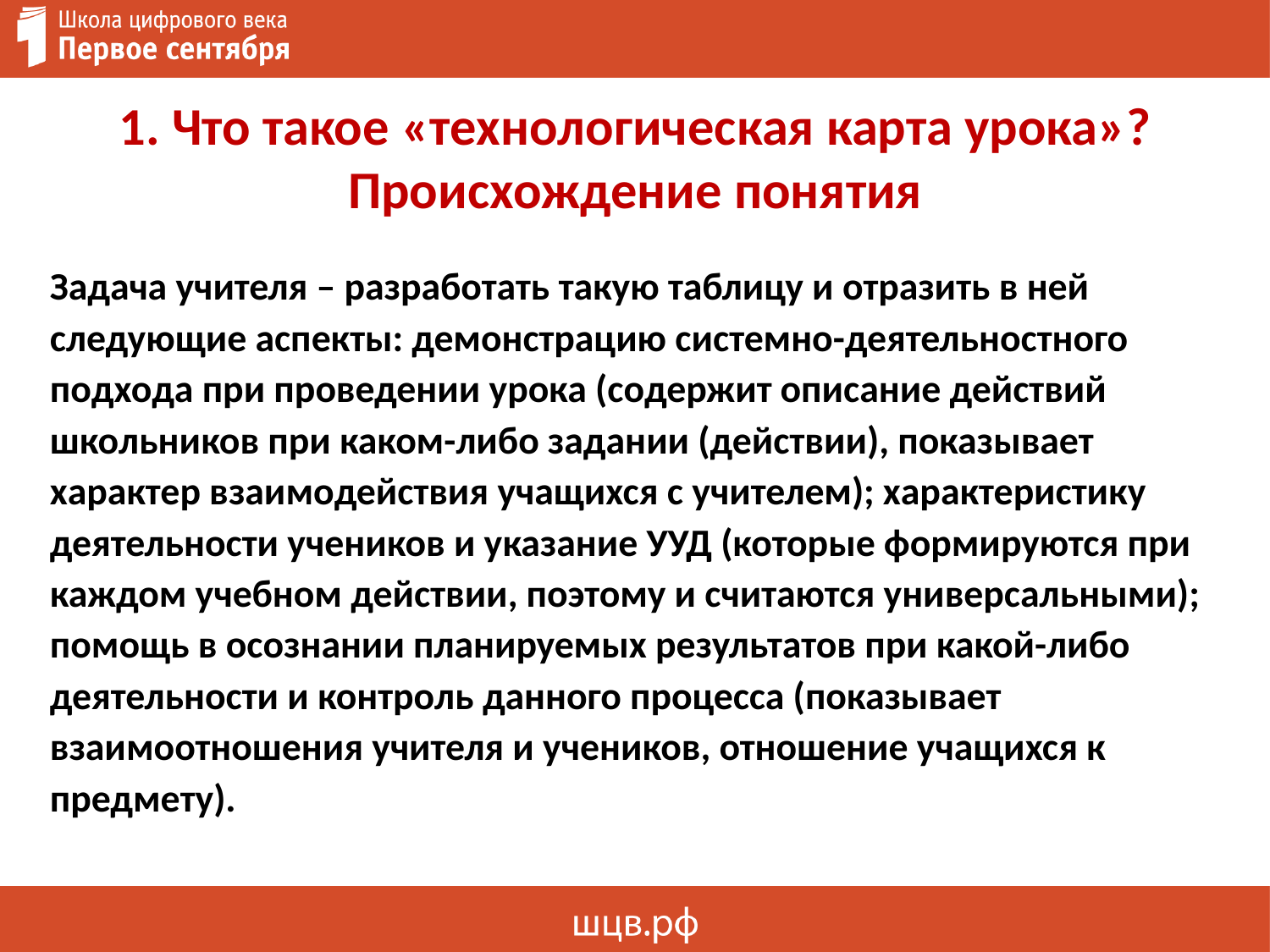

# 1. Что такое «технологическая карта урока»? Происхождение понятия
Задача учителя – разработать такую таблицу и отразить в ней следующие аспекты: демонстрацию системно-деятельностного подхода при проведении урока (содержит описание действий школьников при каком-либо задании (действии), показывает характер взаимодействия учащихся с учителем); характеристику деятельности учеников и указание УУД (которые формируются при каждом учебном действии, поэтому и считаются универсальными); помощь в осознании планируемых результатов при какой-либо деятельности и контроль данного процесса (показывает взаимоотношения учителя и учеников, отношение учащихся к предмету).